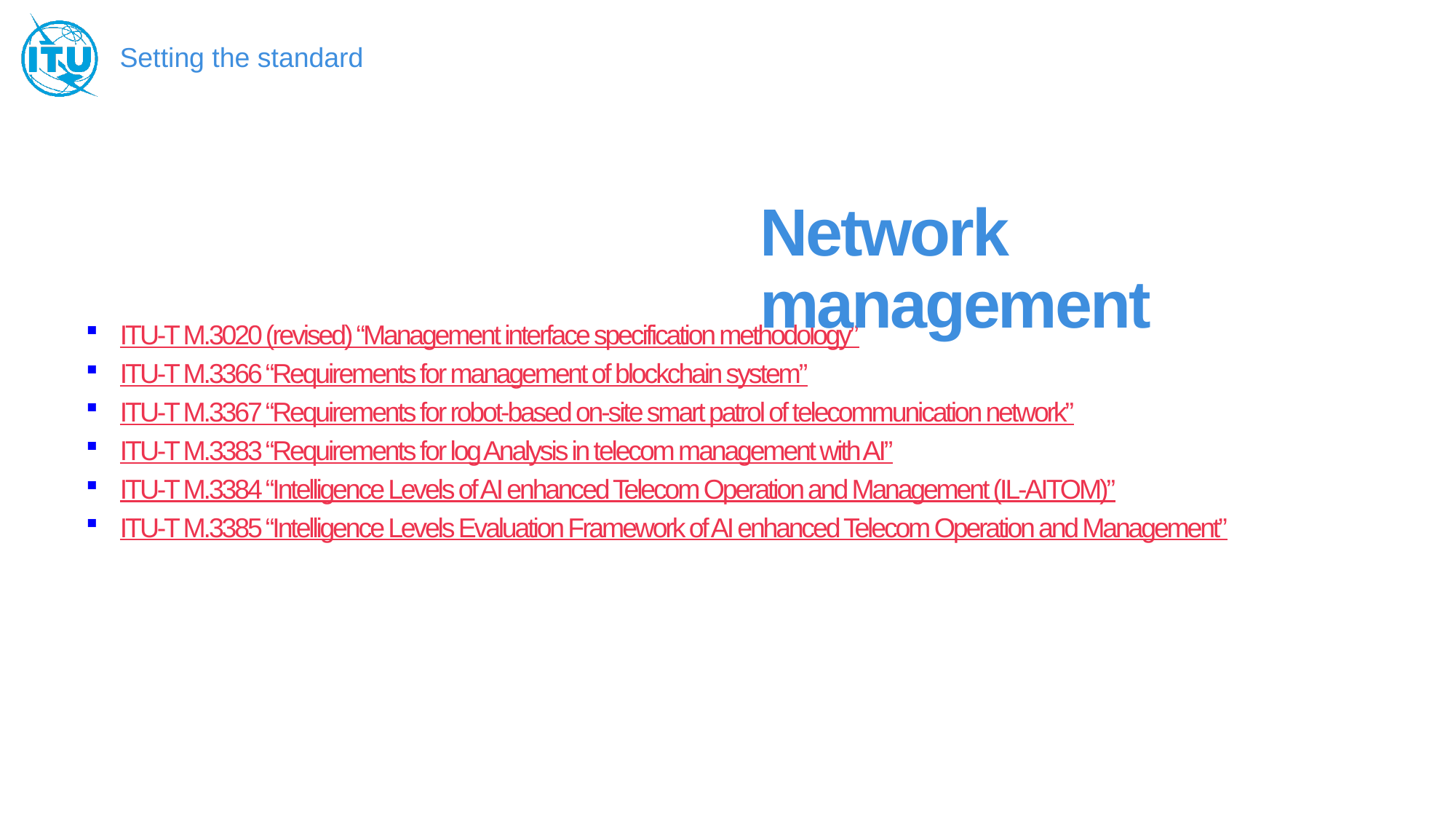

# Network management
ITU-T M.3020 (revised) “Management interface specification methodology”
ITU-T M.3366 “Requirements for management of blockchain system”
ITU-T M.3367 “Requirements for robot-based on-site smart patrol of telecommunication network”
ITU-T M.3383 “Requirements for log Analysis in telecom management with AI”
ITU-T M.3384 “Intelligence Levels of AI enhanced Telecom Operation and Management (IL-AITOM)”
ITU-T M.3385 “Intelligence Levels Evaluation Framework of AI enhanced Telecom Operation and Management”